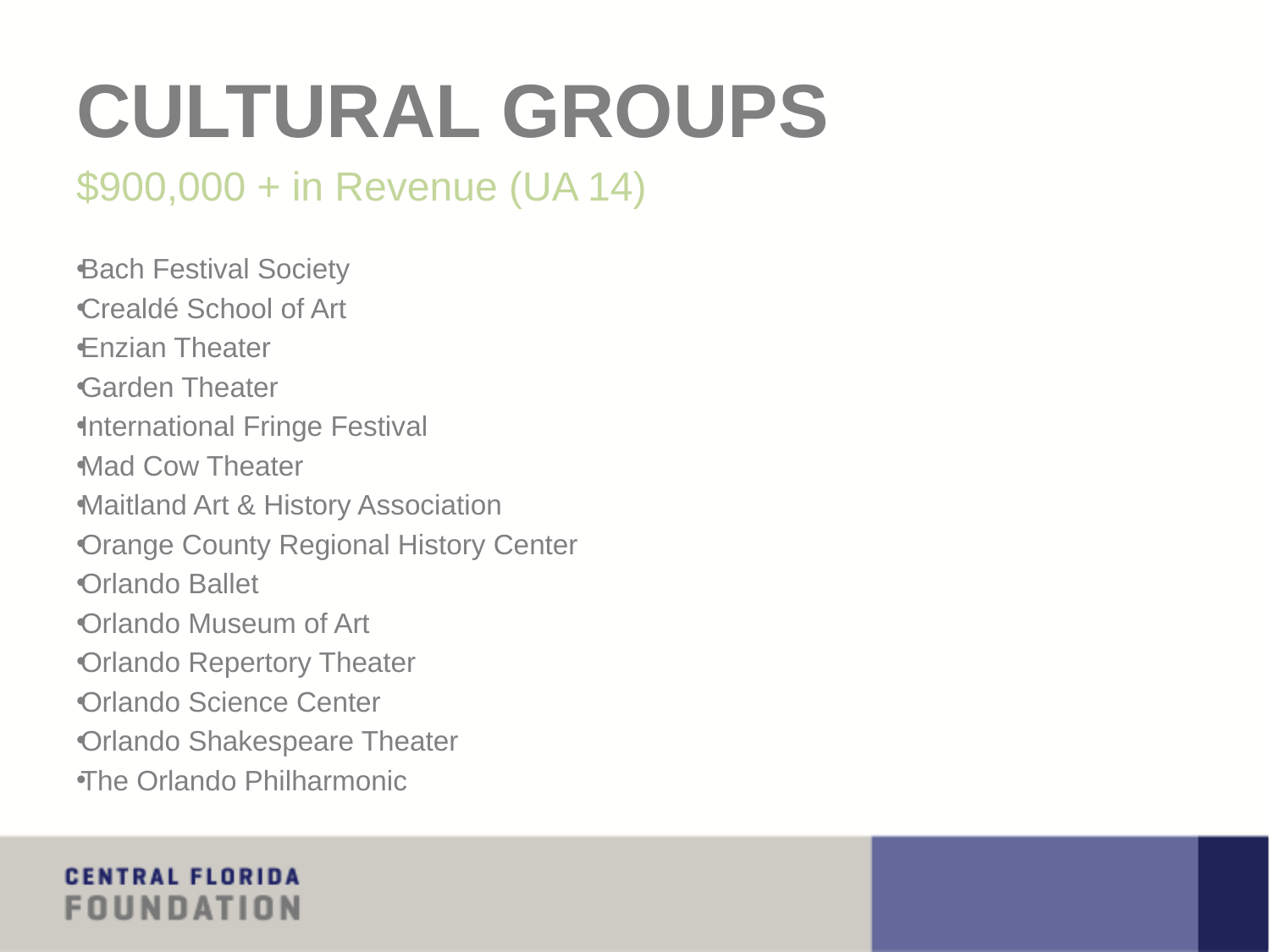

#
CULTURAL GROUPS
$900,000 + in Revenue (UA 14)

Bach Festival Society
Crealdé School of Art
Enzian Theater
Garden Theater
International Fringe Festival
Mad Cow Theater
Maitland Art & History Association
Orange County Regional History Center
Orlando Ballet
Orlando Museum of Art
Orlando Repertory Theater
Orlando Science Center
Orlando Shakespeare Theater
The Orlando Philharmonic